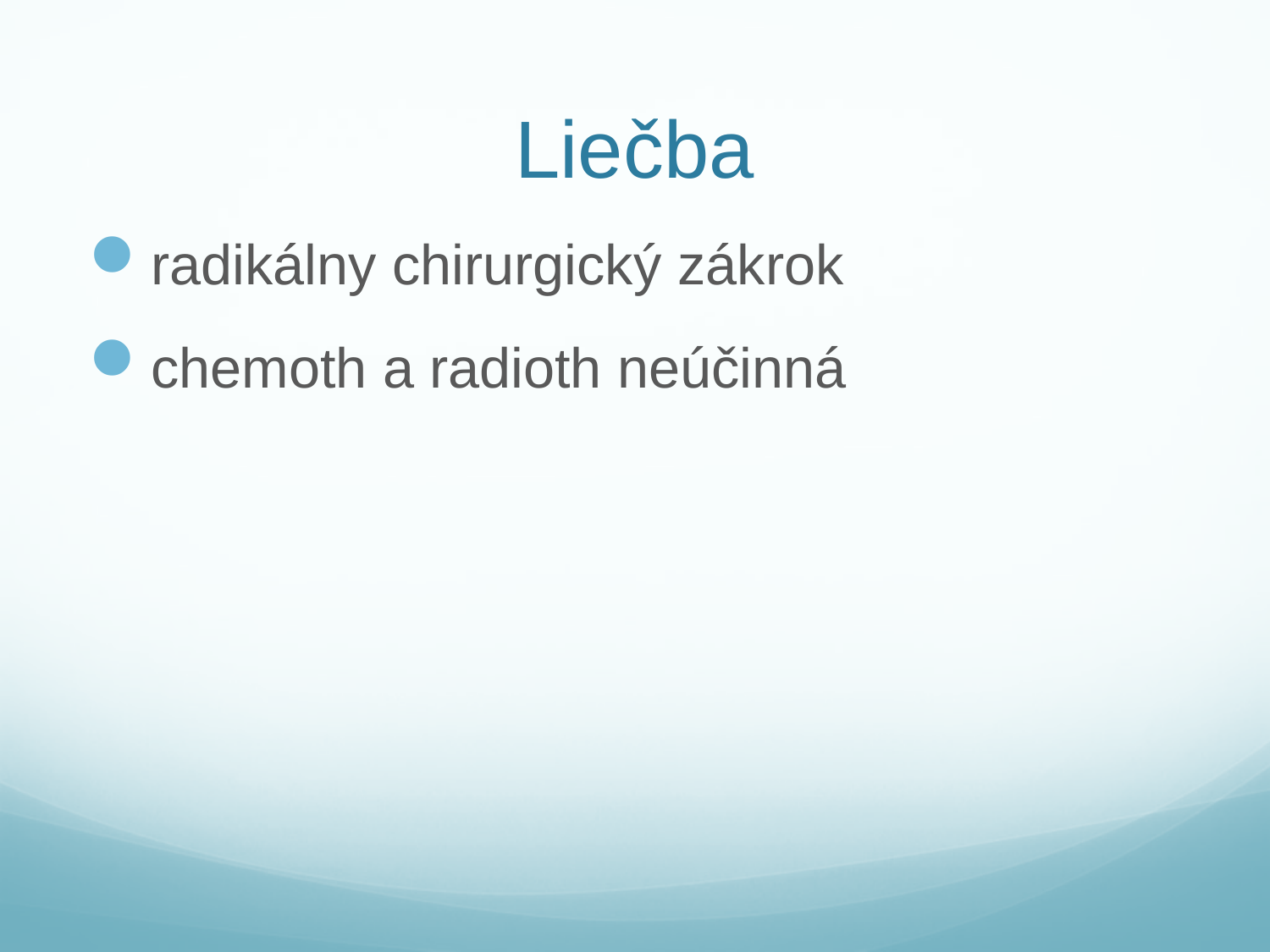

# Liečba
radikálny chirurgický zákrok
chemoth a radioth neúčinná